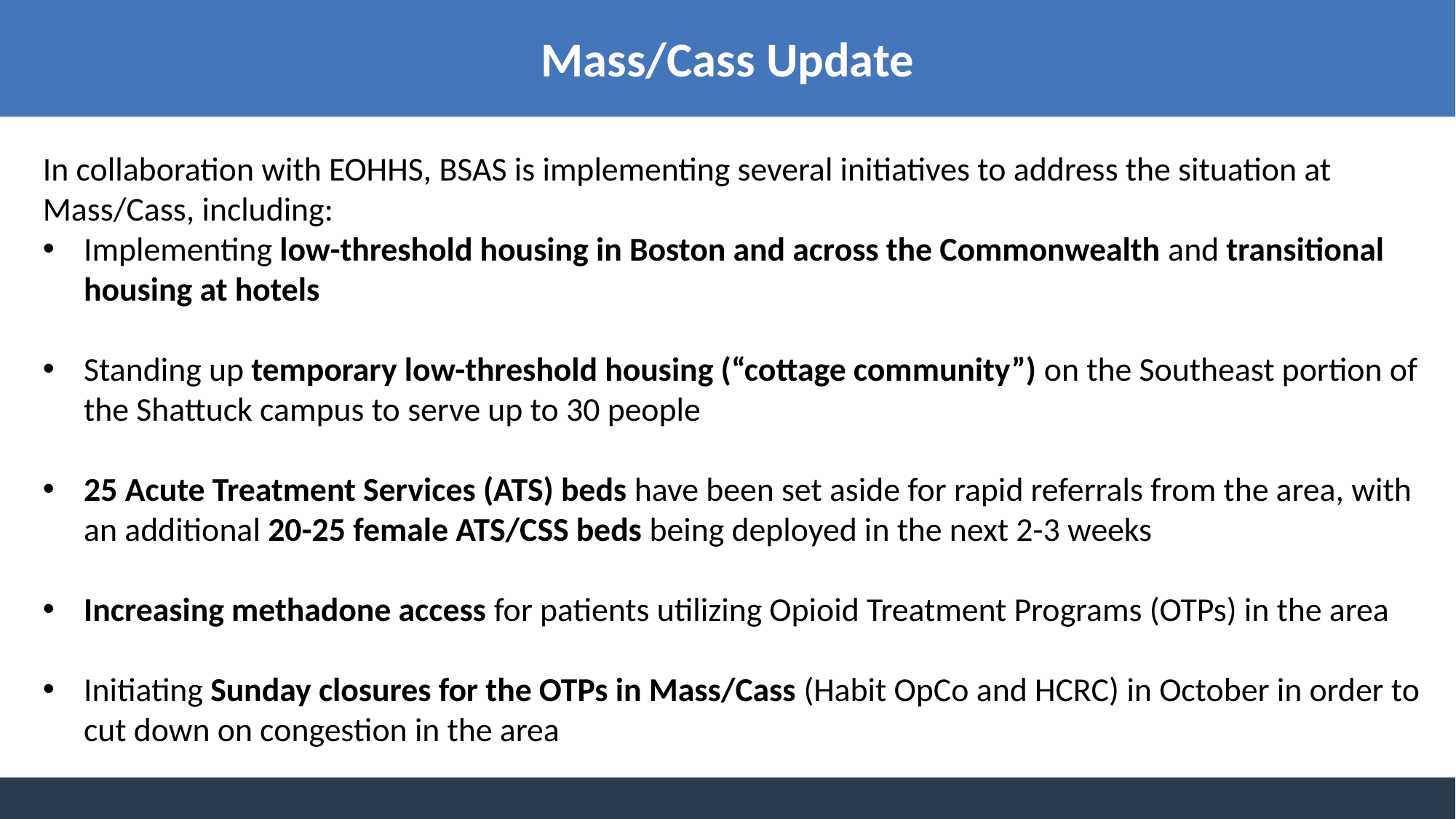

Mass/Cass Update

In collaboration with EOHHS, BSAS is implementing several initiatives to address the situation at Mass/Cass, including:
Implementing low-threshold housing in Boston and across the Commonwealth and transitional housing at hotels

Standing up temporary low-threshold housing (“cottage community”) on the Southeast portion of the Shattuck campus to serve up to 30 people

25 Acute Treatment Services (ATS) beds have been set aside for rapid referrals from the area, with an additional 20-25 female ATS/CSS beds being deployed in the next 2-3 weeks

Increasing methadone access for patients utilizing Opioid Treatment Programs (OTPs) in the area

Initiating Sunday closures for the OTPs in Mass/Cass (Habit OpCo and HCRC) in October in order to cut down on congestion in the area